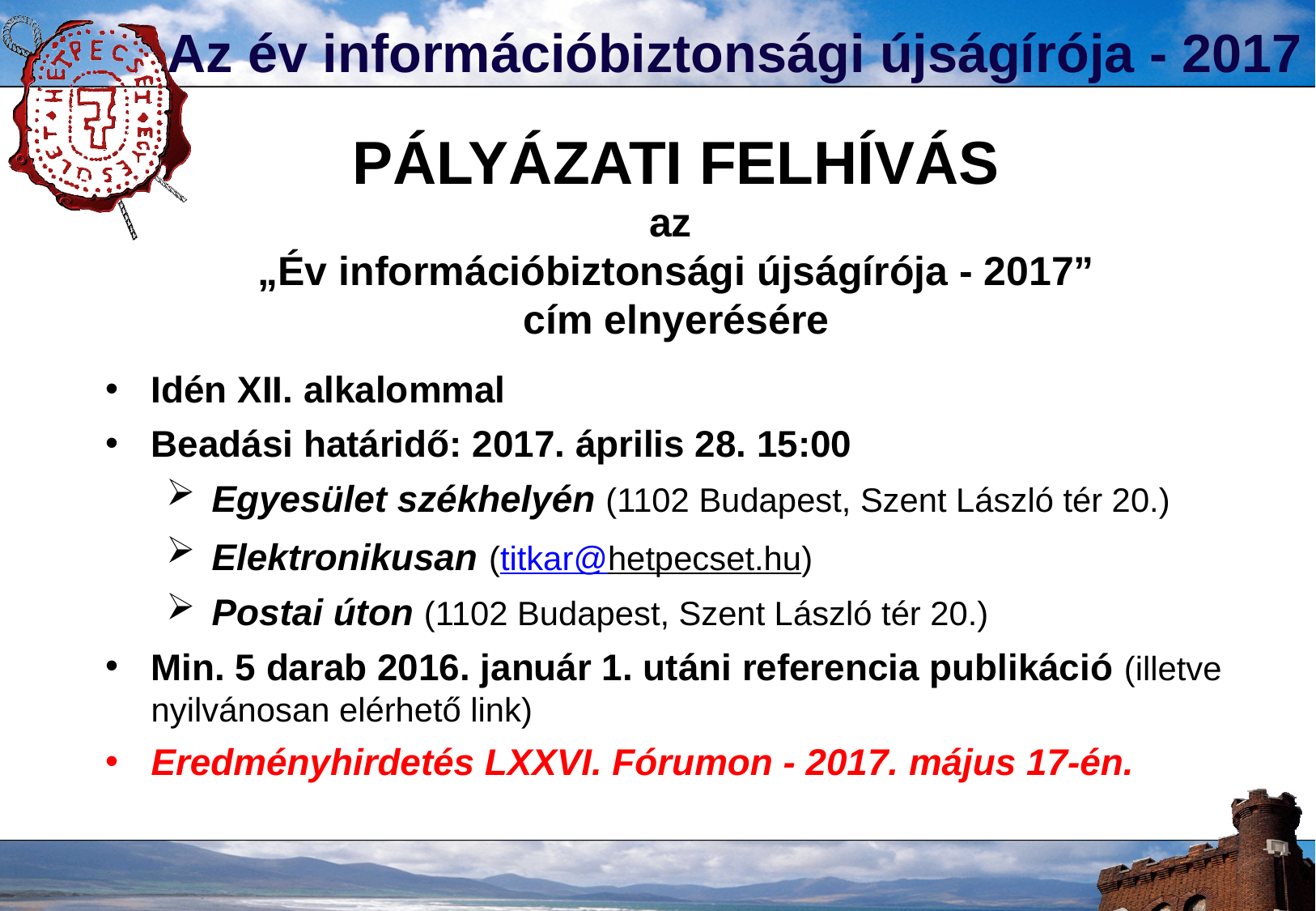

Az év információbiztonsági újságírója - 2017
# PÁLYÁZATI FELHÍVÁS az „Év információbiztonsági újságírója - 2017” cím elnyerésére
Idén XII. alkalommal
Beadási határidő: 2017. április 28. 15:00
Egyesület székhelyén (1102 Budapest, Szent László tér 20.)
Elektronikusan (titkar@hetpecset.hu)
Postai úton (1102 Budapest, Szent László tér 20.)
Min. 5 darab 2016. január 1. utáni referencia publikáció (illetve nyilvánosan elérhető link)
Eredményhirdetés LXXVI. Fórumon - 2017. május 17-én.